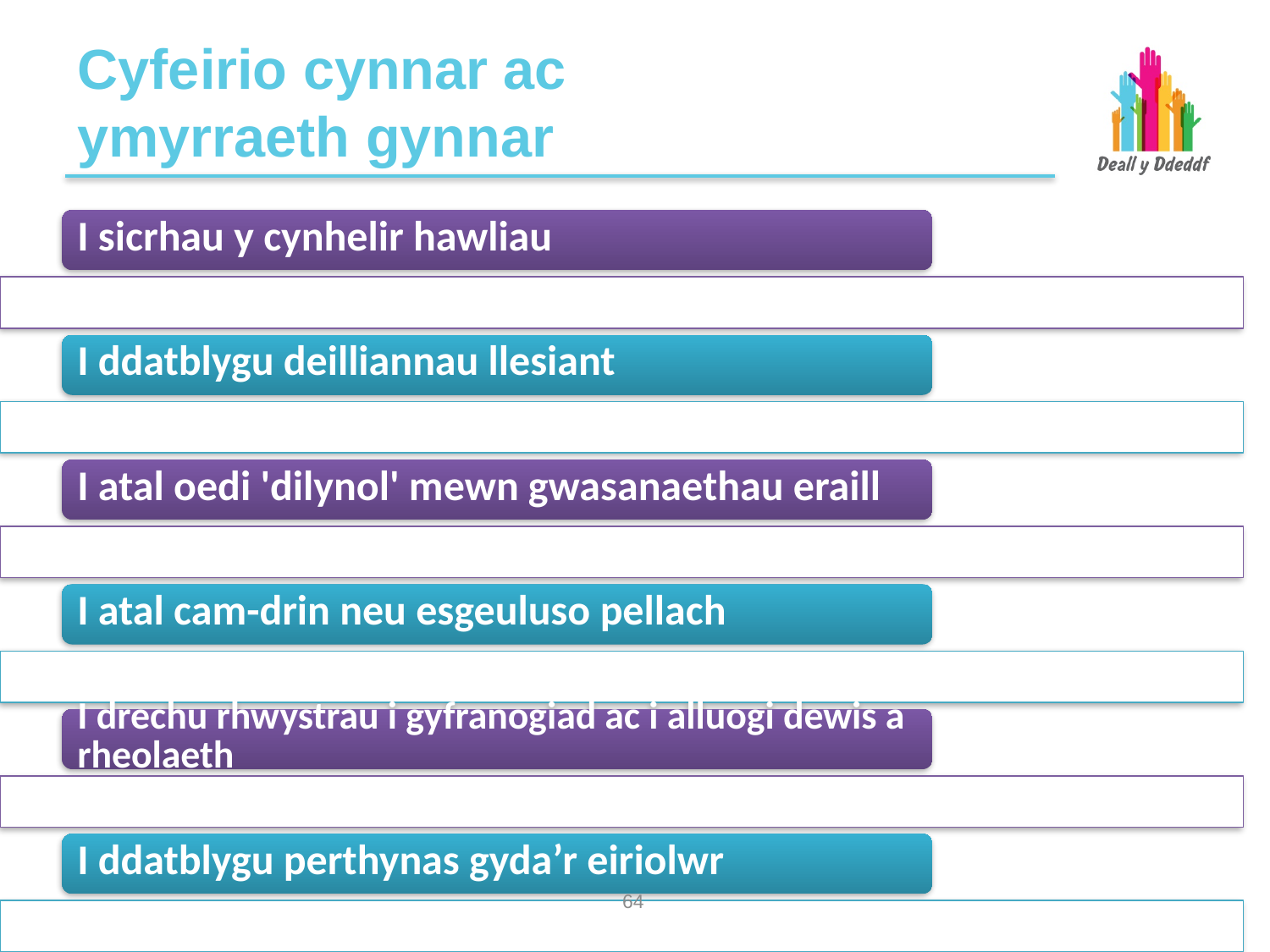

# Cyfeirio cynnar ac ymyrraeth gynnar
I sicrhau y cynhelir hawliau
I ddatblygu deilliannau llesiant
I atal oedi 'dilynol' mewn gwasanaethau eraill
I atal cam-drin neu esgeuluso pellach
I drechu rhwystrau i gyfranogiad ac i alluogi dewis a rheolaeth
I ddatblygu perthynas gyda’r eiriolwr
64